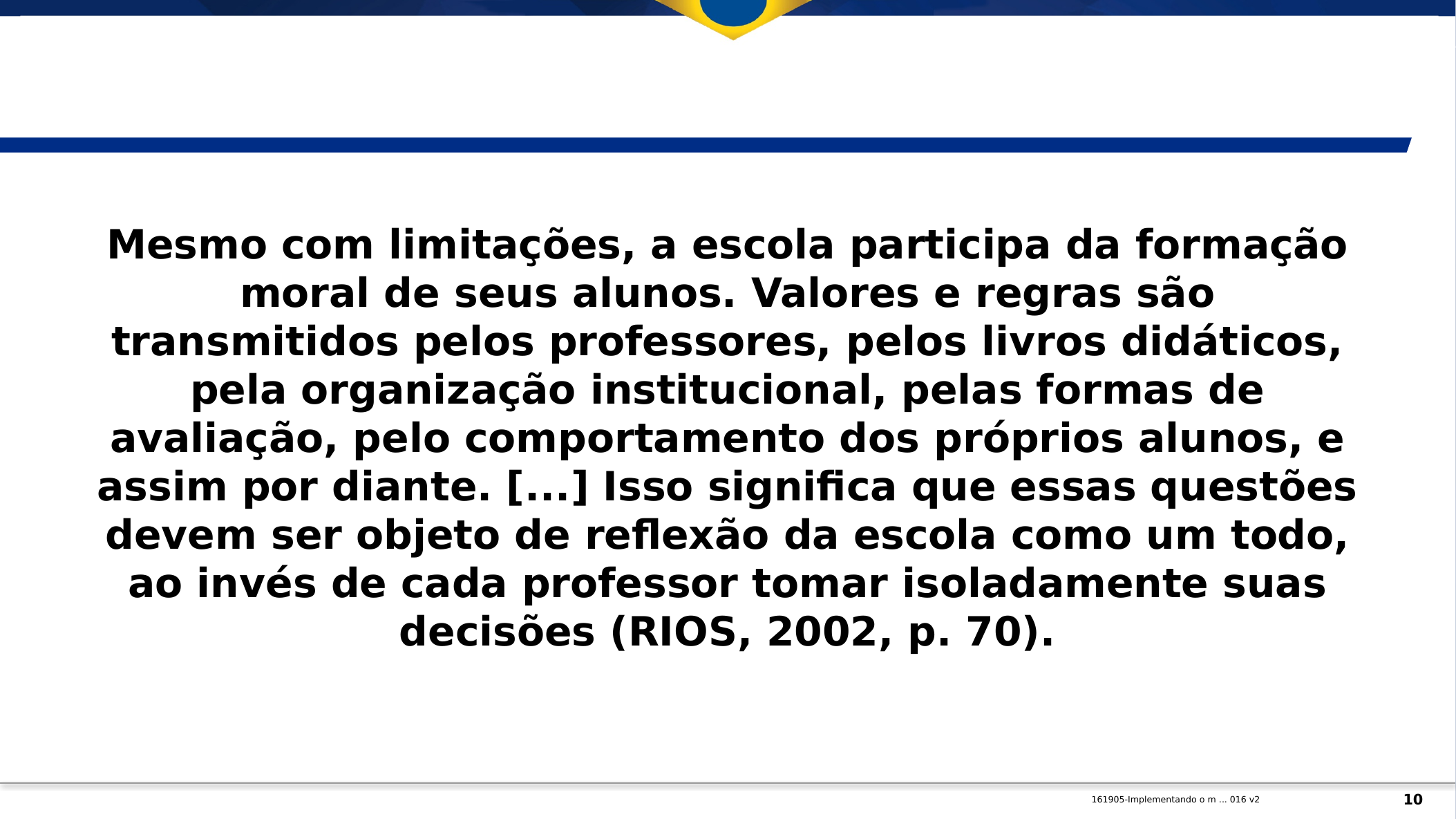

Mesmo com limitações, a escola participa da formação moral de seus alunos. Valores e regras são transmitidos pelos professores, pelos livros didáticos, pela organização institucional, pelas formas de avaliação, pelo comportamento dos próprios alunos, e assim por diante. [...] Isso significa que essas questões devem ser objeto de reflexão da escola como um todo, ao invés de cada professor tomar isoladamente suas decisões (RIOS, 2002, p. 70).